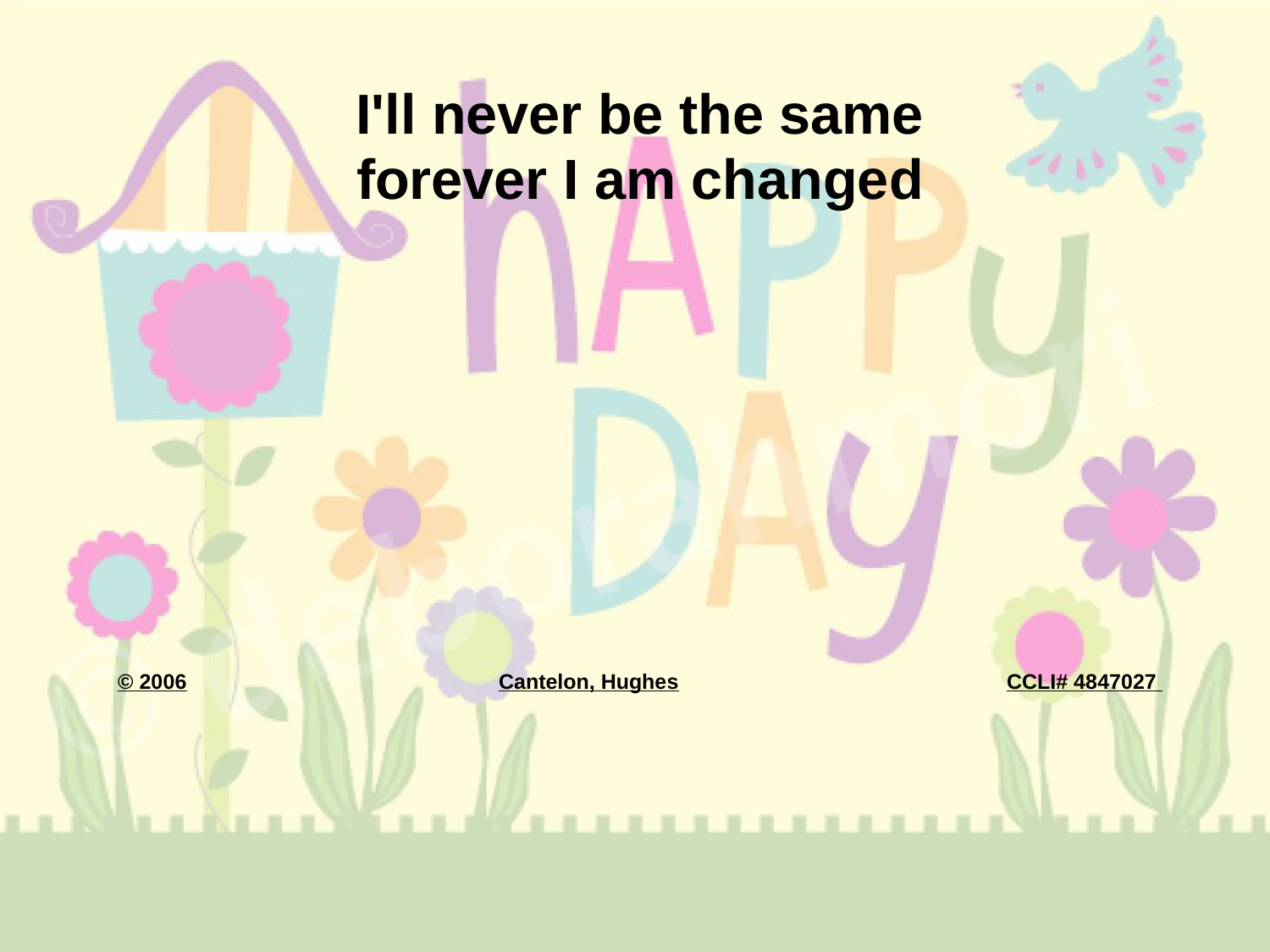

I'll never be the same
forever I am changed

© 2006			Cantelon, Hughes			CCLI# 4847027